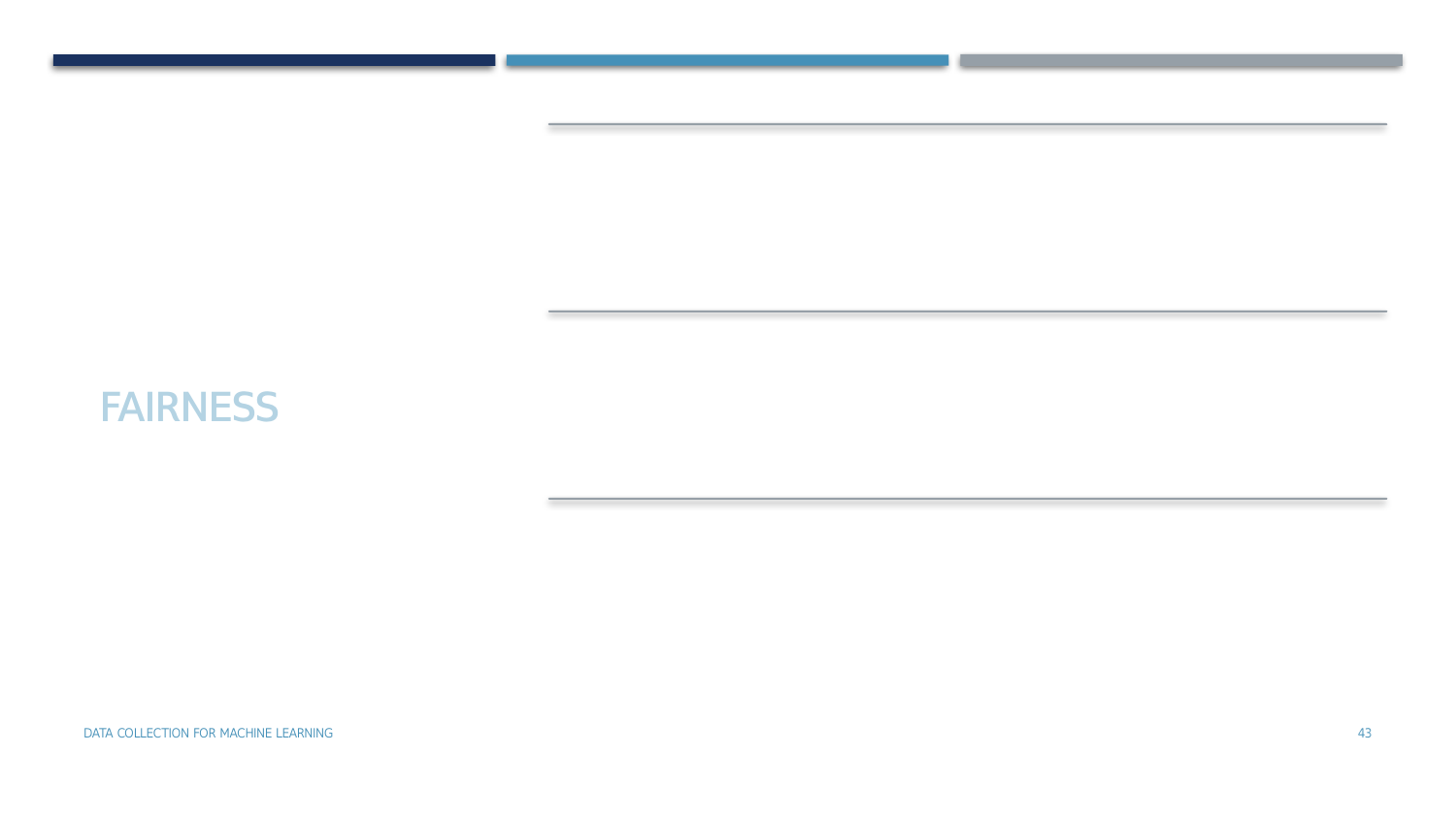

FAIRNESS
Consider how it affects the interests of data subject
Consider what the data subject expects
Do not discriminate
Data Collection for Machine Learning
43